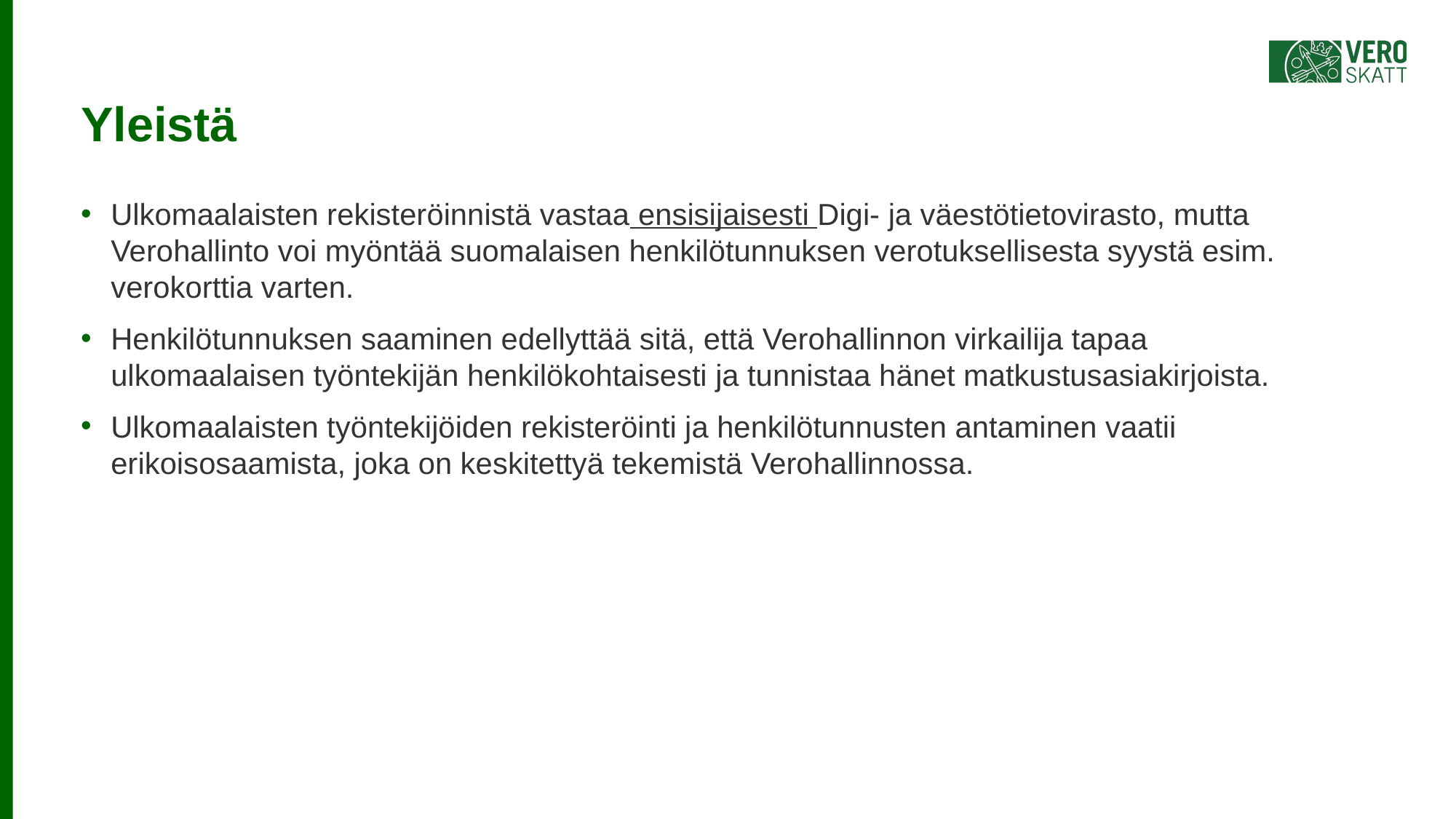

# Yleistä
Ulkomaalaisten rekisteröinnistä vastaa ensisijaisesti Digi- ja väestötietovirasto, mutta Verohallinto voi myöntää suomalaisen henkilötunnuksen verotuksellisesta syystä esim. verokorttia varten.
Henkilötunnuksen saaminen edellyttää sitä, että Verohallinnon virkailija tapaa ulkomaalaisen työntekijän henkilökohtaisesti ja tunnistaa hänet matkustusasiakirjoista.
Ulkomaalaisten työntekijöiden rekisteröinti ja henkilötunnusten antaminen vaatii erikoisosaamista, joka on keskitettyä tekemistä Verohallinnossa.